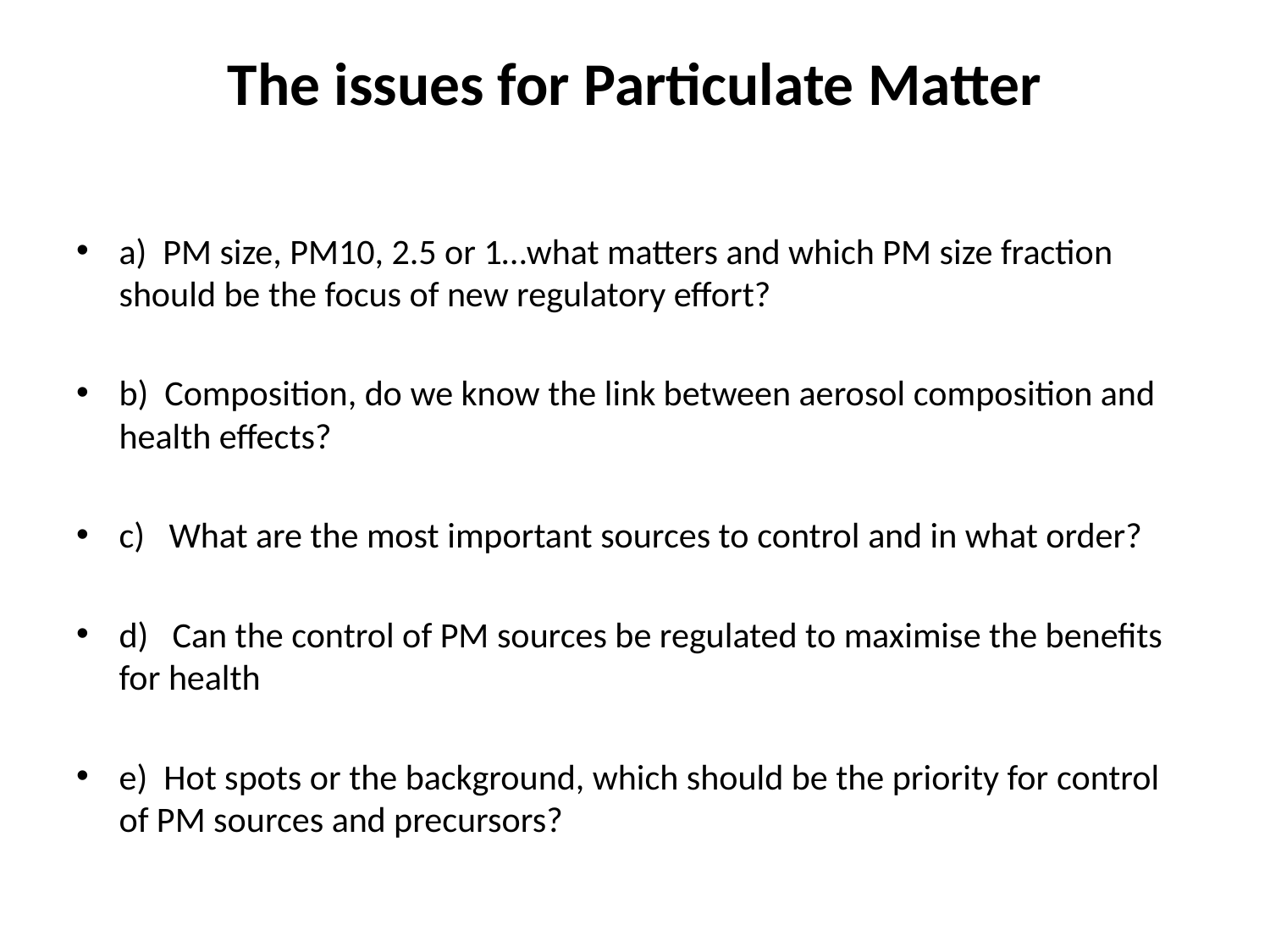

# The issues for Particulate Matter
a)  PM size, PM10, 2.5 or 1…what matters and which PM size fraction should be the focus of new regulatory effort?

b)  Composition, do we know the link between aerosol composition and health effects?

c)   What are the most important sources to control and in what order?

d)   Can the control of PM sources be regulated to maximise the benefits for health

e)  Hot spots or the background, which should be the priority for control of PM sources and precursors?